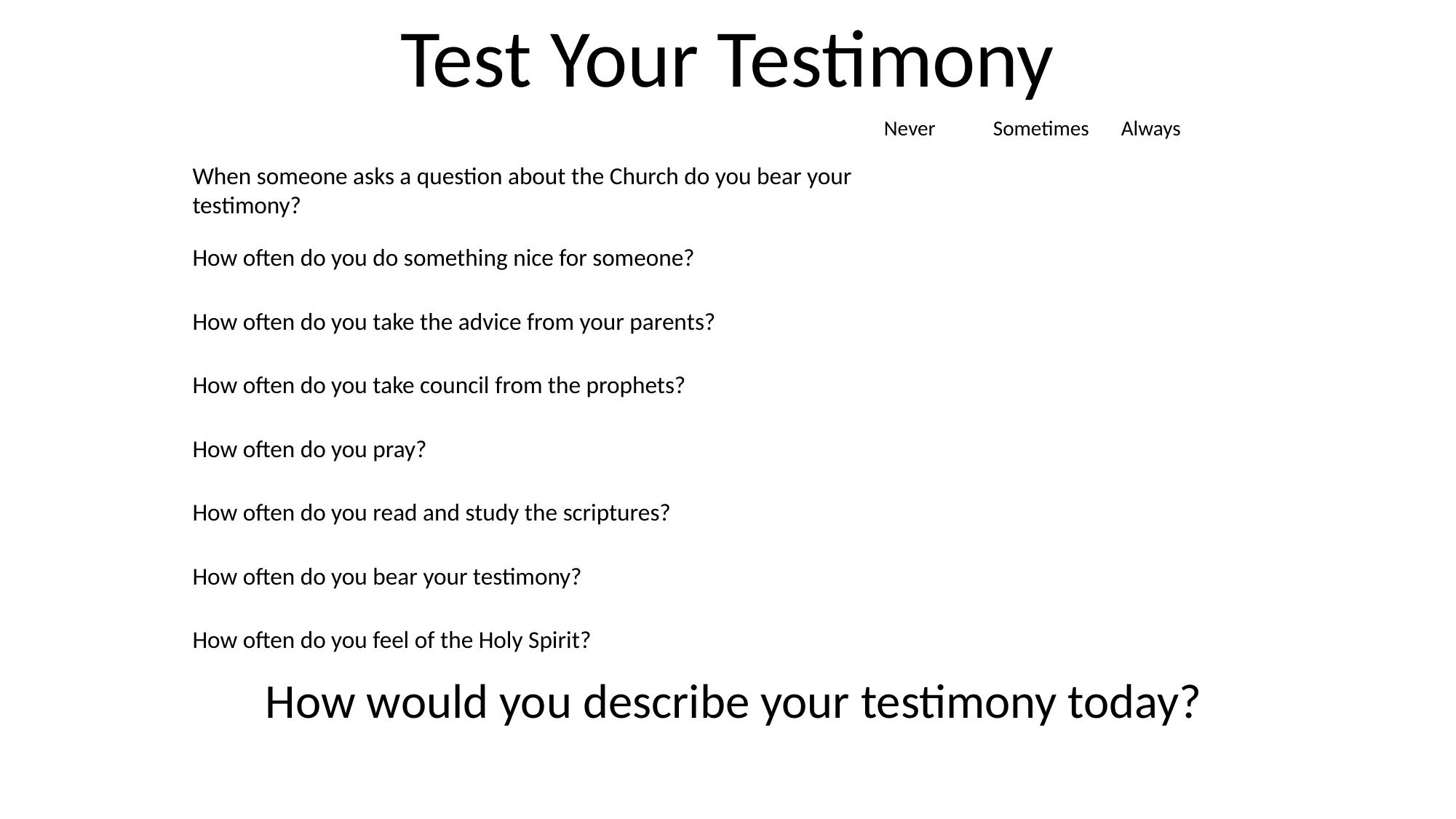

Test Your Testimony
Never	Sometimes	    Always

When someone asks a question about the Church do you bear your testimony?
How often do you do something nice for someone?
How often do you take the advice from your parents?
How often do you take council from the prophets?
How often do you pray?
How often do you read and study the scriptures?
How often do you bear your testimony?
How often do you feel of the Holy Spirit?
How would you describe your testimony today?